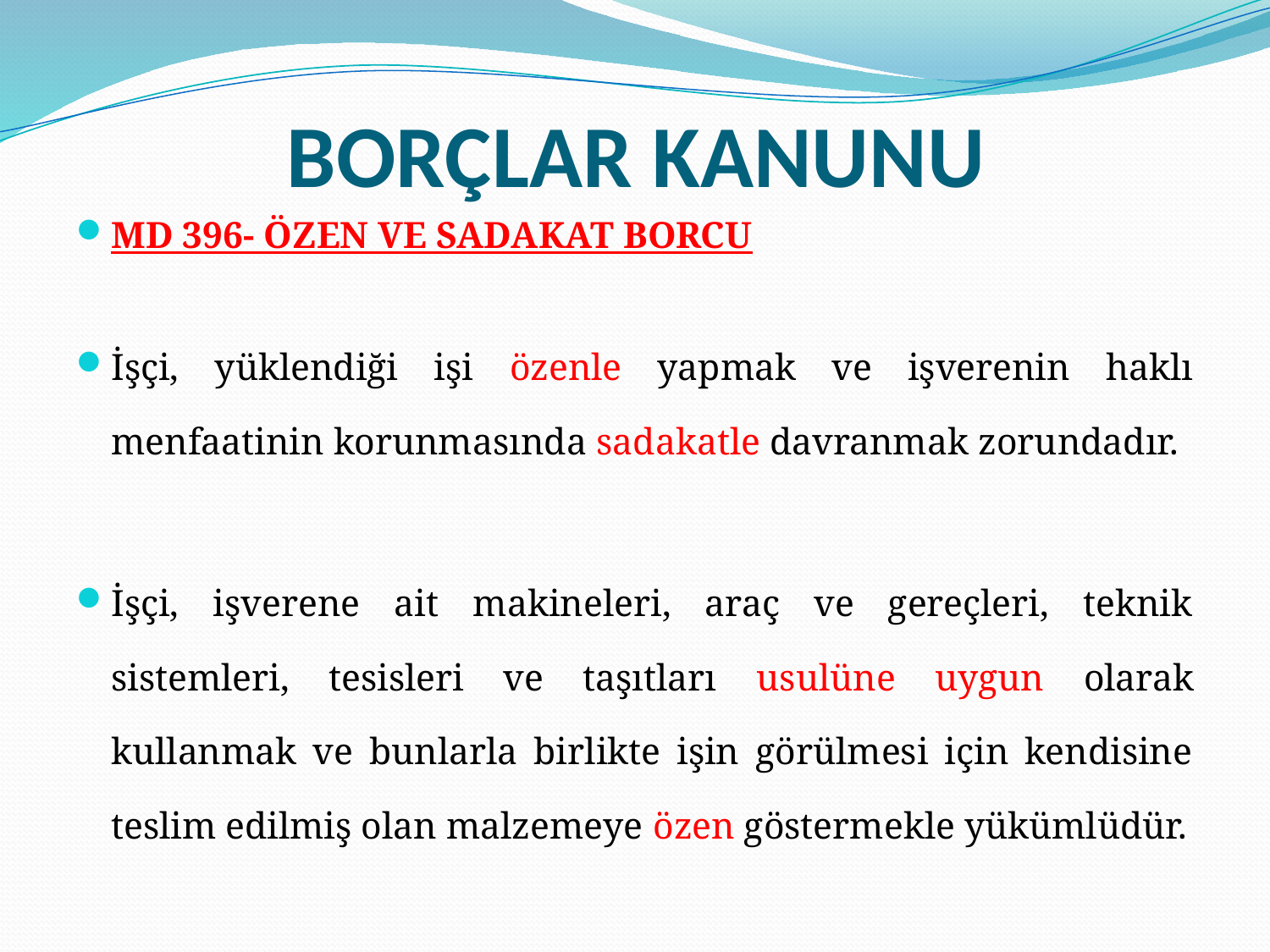

# BORÇLAR KANUNU
MD 396- ÖZEN VE SADAKAT BORCU

İşçi, yüklendiği işi özenle yapmak ve işverenin haklı menfaatinin korunmasında sadakatle davranmak zorundadır.

İşçi, işverene ait makineleri, araç ve gereçleri, teknik sistemleri, tesisleri ve taşıtları usulüne uygun olarak kullanmak ve bunlarla birlikte işin görülmesi için kendisine teslim edilmiş olan malzemeye özen göstermekle yükümlüdür.